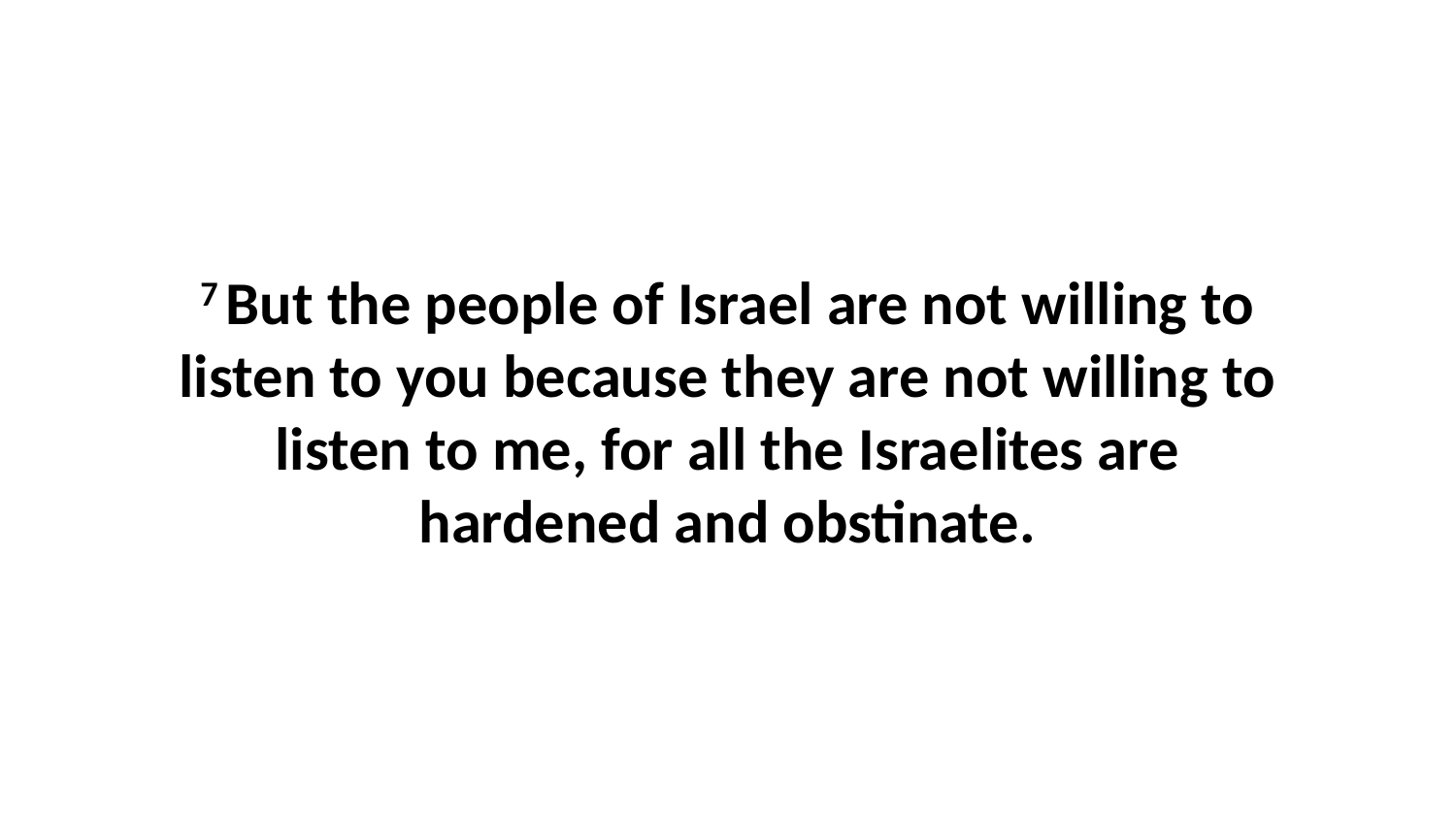

7 But the people of Israel are not willing to listen to you because they are not willing to listen to me, for all the Israelites are hardened and obstinate.